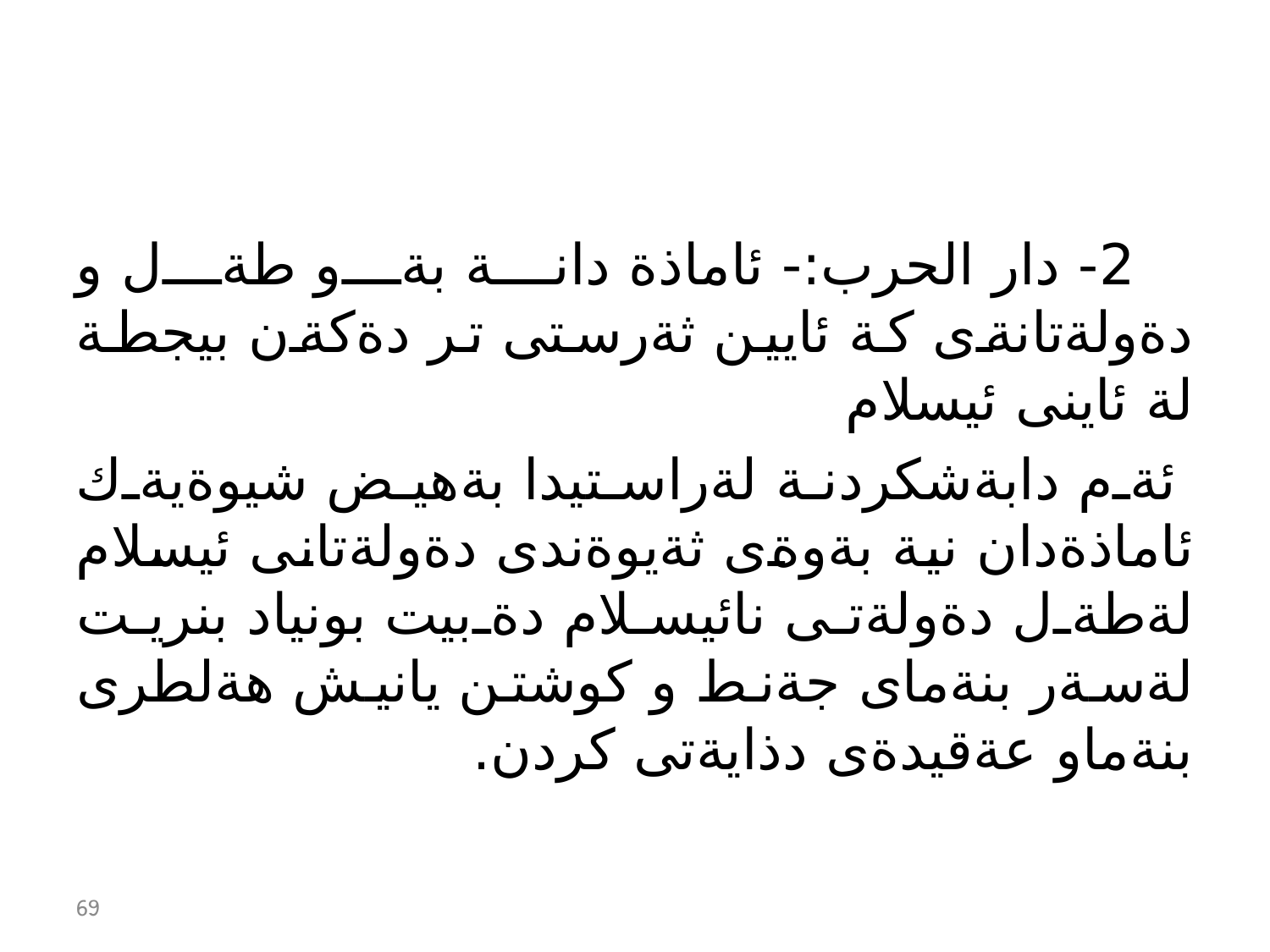

#
    2- دار الحرب:- ئاماذة دانة بةو طةل و دةولةتانةى كة ئايين ثةرستى تر دةكةن بيجطة لة ئاينى ئيسلام
 ئةم دابةشكردنة لةراستيدا بةهيض شيوةيةك ئاماذةدان نية بةوةى ثةيوةندى دةولةتانى ئيسلام لةطةل دةولةتى نائيسلام دةبيت بونياد بنريت لةسةر بنةماى جةنط و كوشتن يانيش هةلطرى بنةماو عةقيدةى دذايةتى كردن.

69